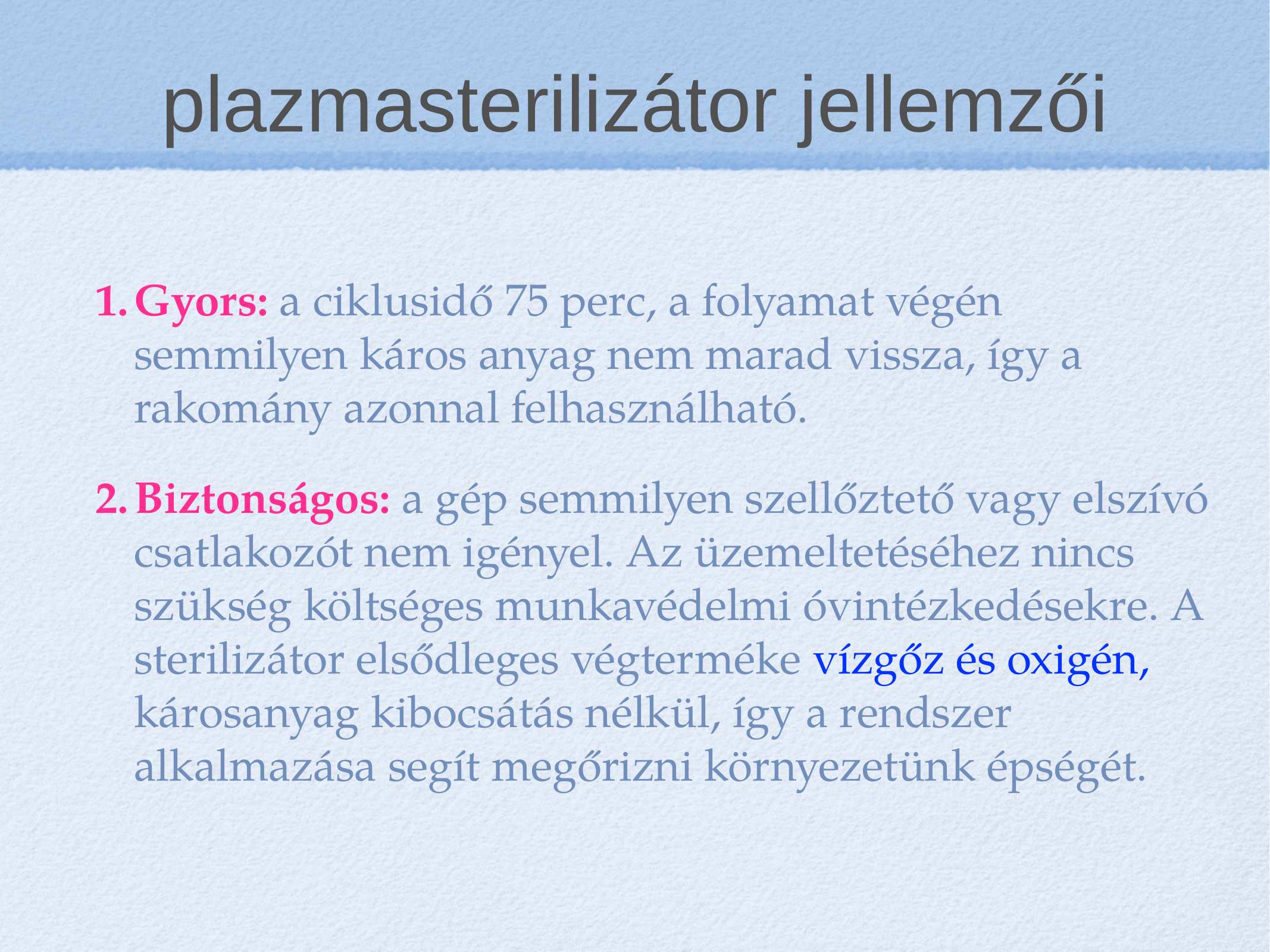

# plazmasterilizátor jellemzői
Gyors: a ciklusidő 75 perc, a folyamat végén semmilyen káros anyag nem marad vissza, így a rakomány azonnal felhasználható.
Biztonságos: a gép semmilyen szellőztető vagy elszívó csatlakozót nem igényel. Az üzemeltetéséhez nincs szükség költséges munkavédelmi óvintézkedésekre. A sterilizátor elsődleges végterméke vízgőz és oxigén, károsanyag kibocsátás nélkül, így a rendszer alkalmazása segít megőrizni környezetünk épségét.